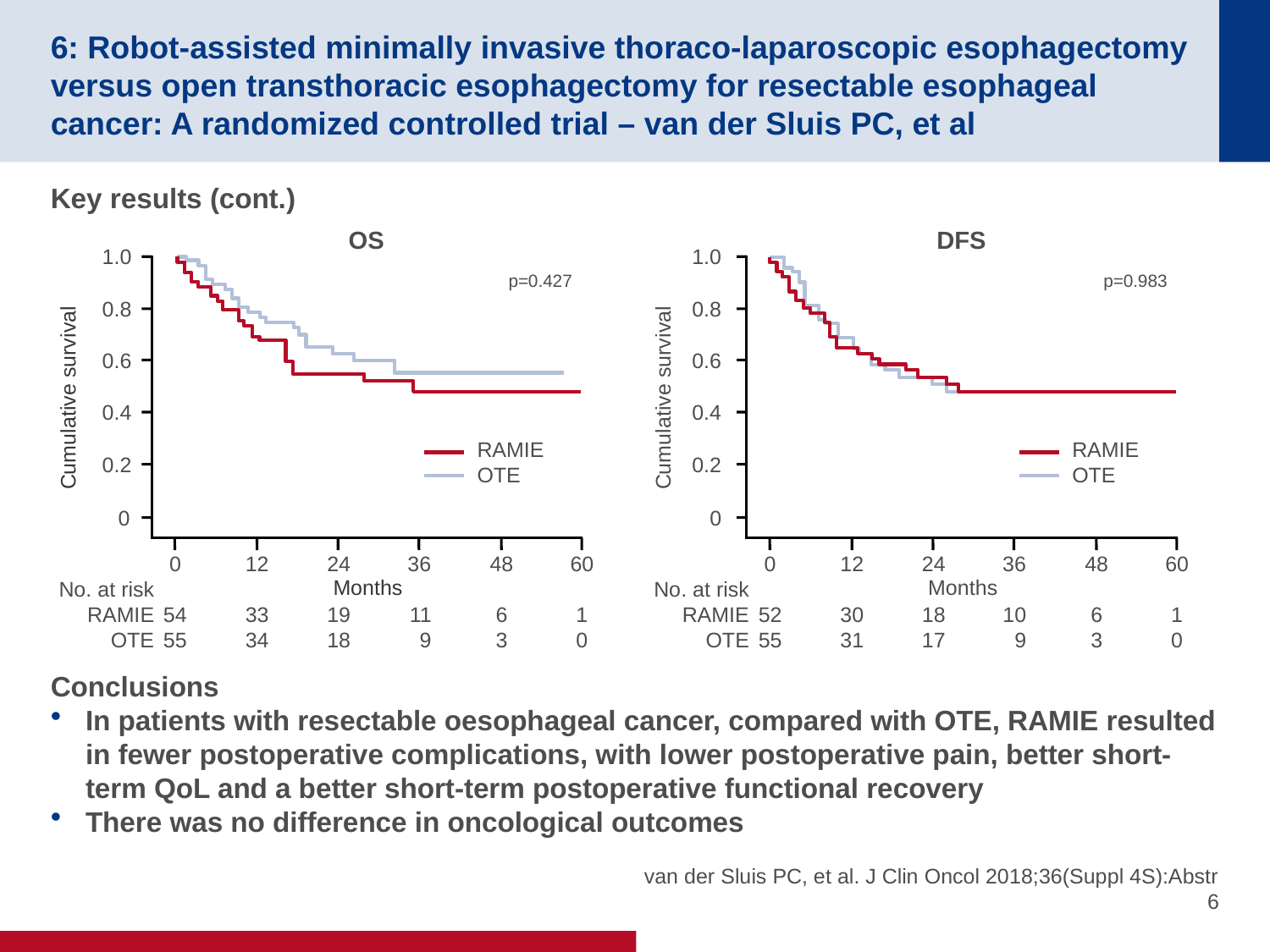

# 6: Robot-assisted minimally invasive thoraco-laparoscopic esophagectomy versus open transthoracic esophagectomy for resectable esophageal cancer: A randomized controlled trial – van der Sluis PC, et al
Key results (cont.)

Conclusions
In patients with resectable oesophageal cancer, compared with OTE, RAMIE resulted in fewer postoperative complications, with lower postoperative pain, better short-term QoL and a better short-term postoperative functional recovery
There was no difference in oncological outcomes
OS
1.0

p=0.427
0.8
0.6
Cumulative survival
0.4
RAMIE
OTE
0.2
0
0

54
55
12

33
34
24

19
18
36

11
9
48

6
3
60

1
0
Months
No. at risk
RAMIE
OTE
DFS
1.0

p=0.983
0.8
0.6
Cumulative survival
0.4
RAMIE
OTE
0.2
0
0

52
55
12

30
31
24

18
17
36

10
9
48

6
3
60

1
0
Months
No. at risk
RAMIE
OTE

van der Sluis PC, et al. J Clin Oncol 2018;36(Suppl 4S):Abstr 6